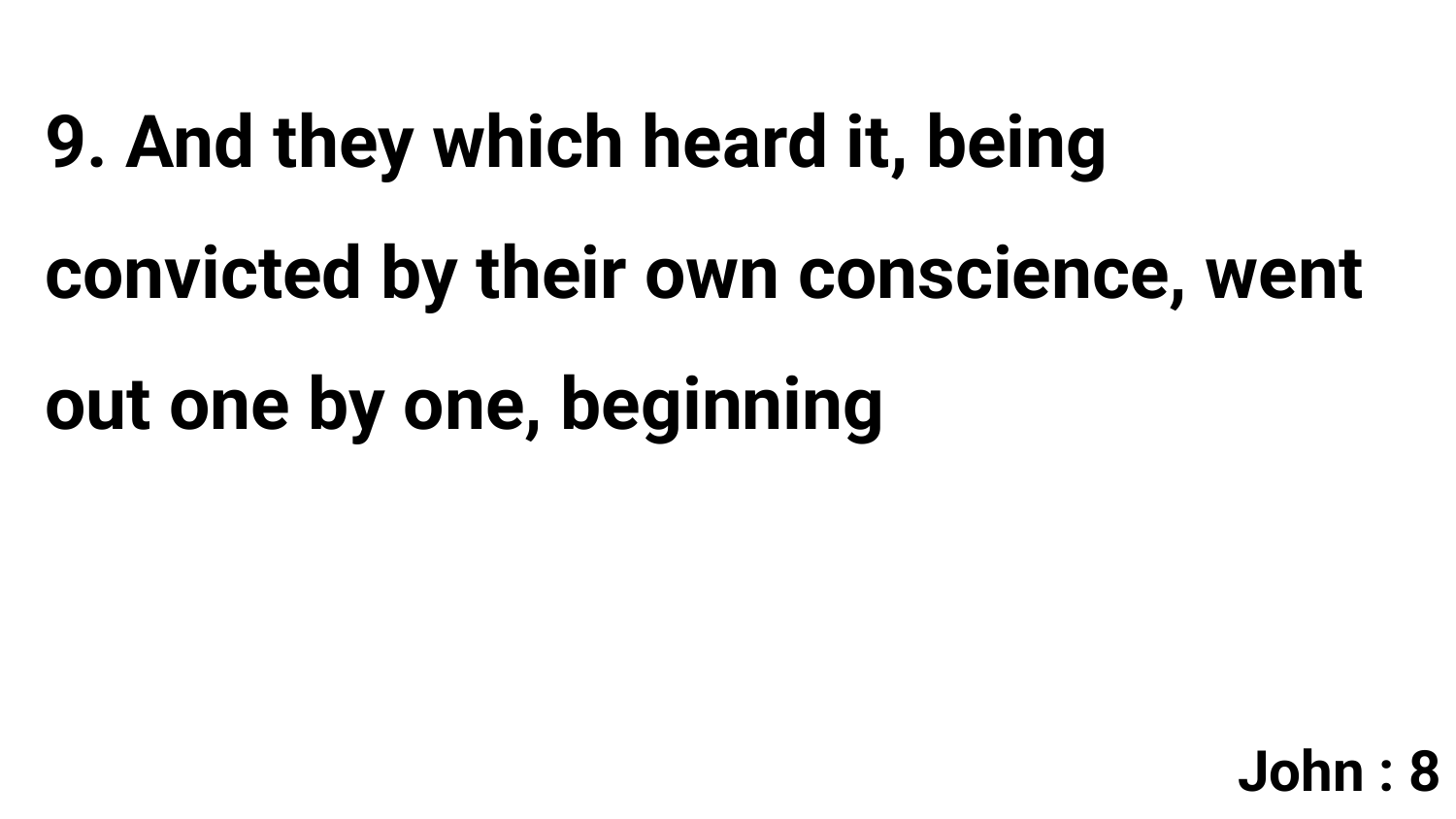

9. And they which heard it, being convicted by their own conscience, went out one by one, beginning
John : 8